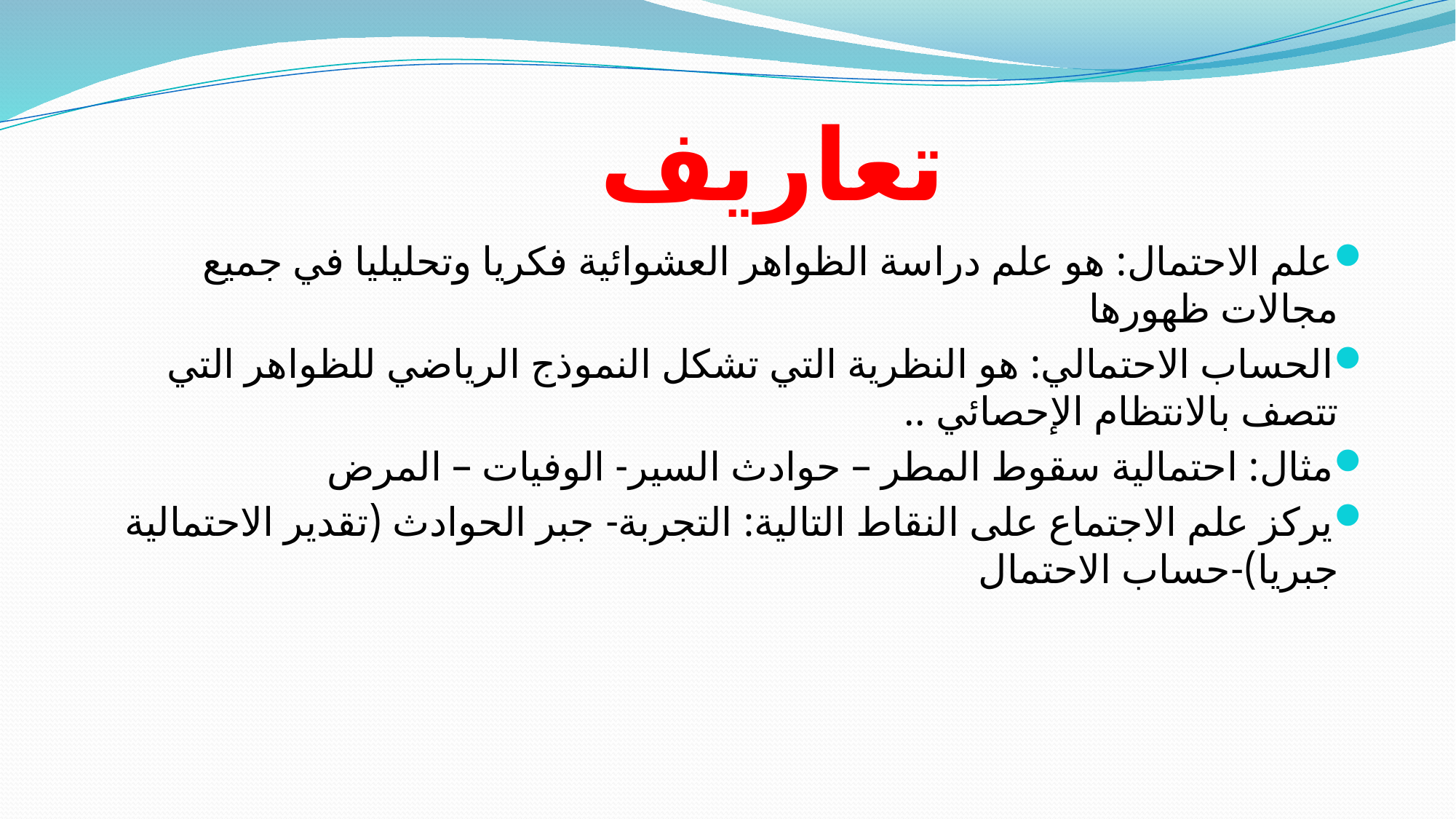

# تعاريف
علم الاحتمال: هو علم دراسة الظواهر العشوائية فكريا وتحليليا في جميع مجالات ظهورها
الحساب الاحتمالي: هو النظرية التي تشكل النموذج الرياضي للظواهر التي تتصف بالانتظام الإحصائي ..
مثال: احتمالية سقوط المطر – حوادث السير- الوفيات – المرض
يركز علم الاجتماع على النقاط التالية: التجربة- جبر الحوادث (تقدير الاحتمالية جبريا)-حساب الاحتمال